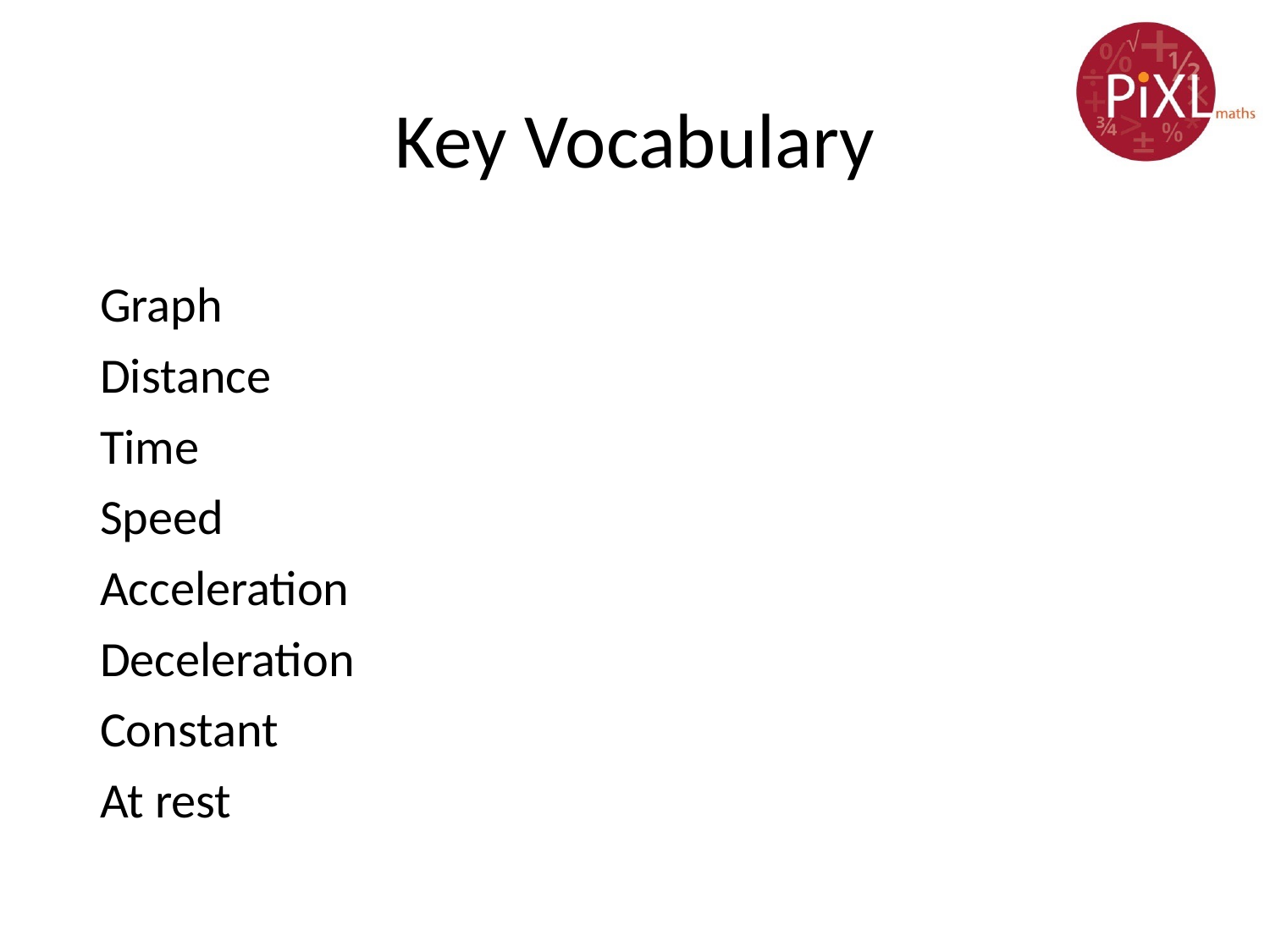

# Key Vocabulary
Graph
Distance
Time
Speed
Acceleration
Deceleration
Constant
At rest